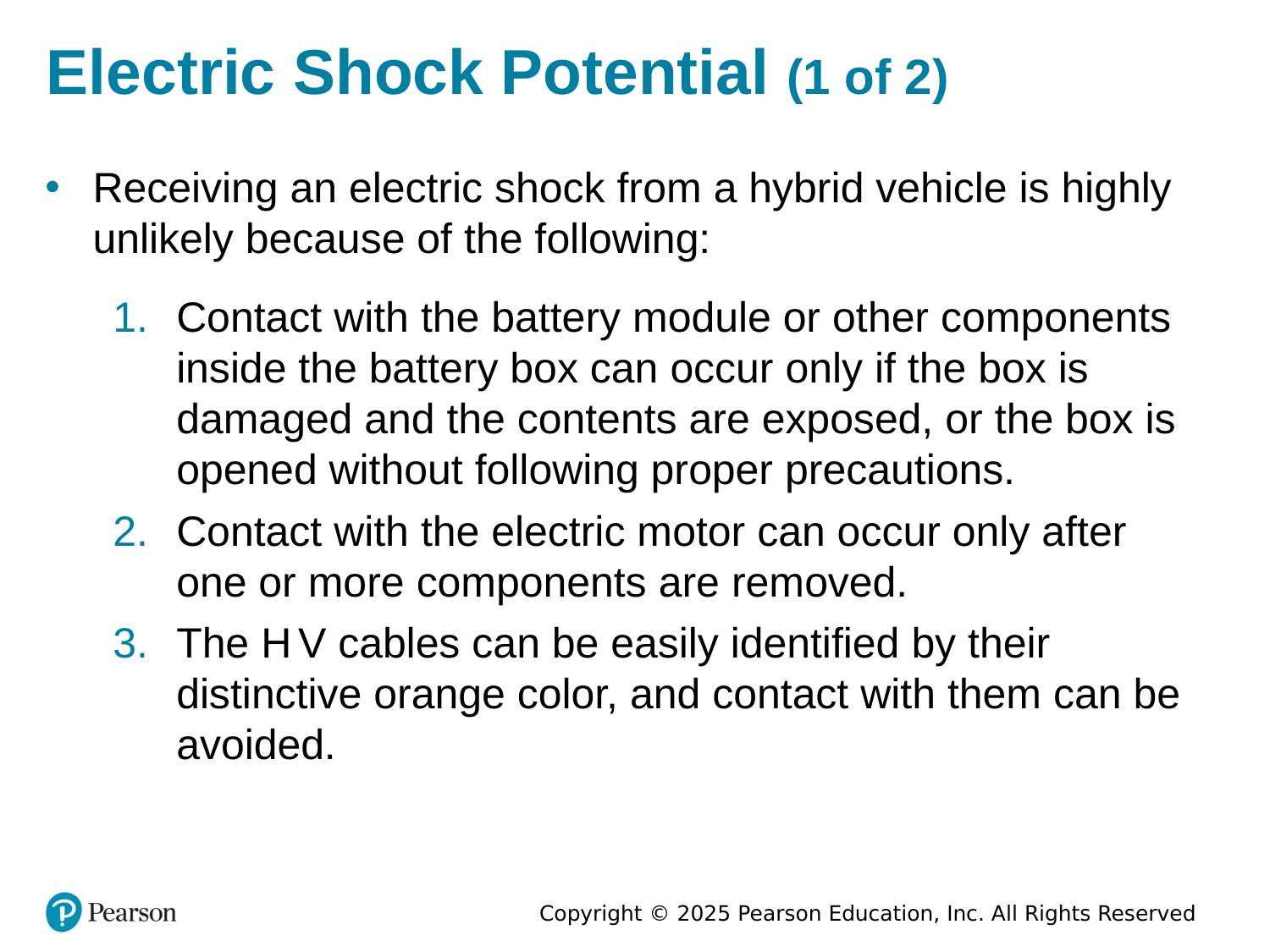

# Electric Shock Potential (1 of 2)
Receiving an electric shock from a hybrid vehicle is highly unlikely because of the following:
Contact with the battery module or other components inside the battery box can occur only if the box is damaged and the contents are exposed, or the box is opened without following proper precautions.
Contact with the electric motor can occur only after one or more components are removed.
The H V cables can be easily identified by their distinctive orange color, and contact with them can be avoided.